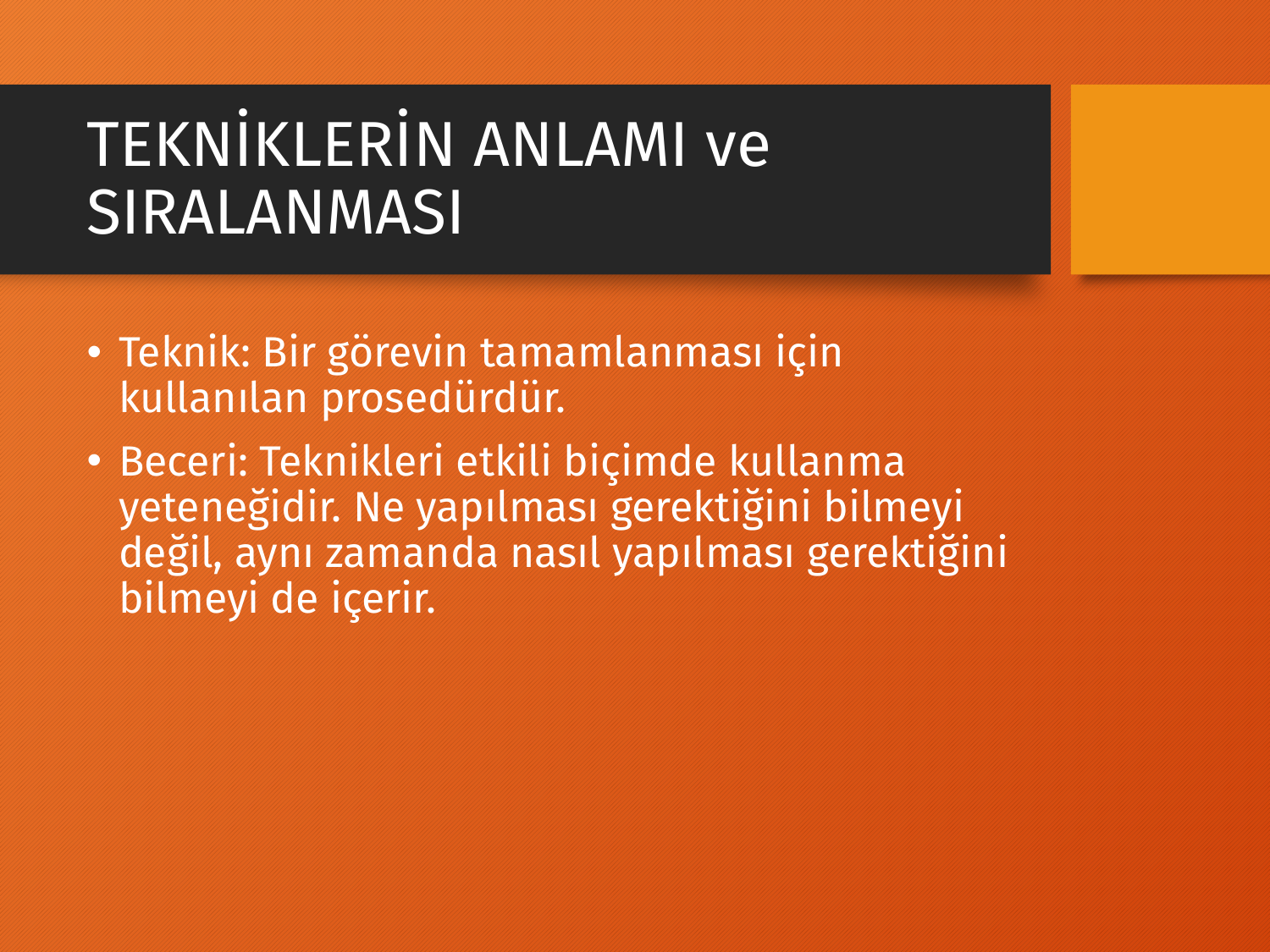

# TEKNİKLERİN ANLAMI ve SIRALANMASI
Teknik: Bir görevin tamamlanması için kullanılan prosedürdür.
Beceri: Teknikleri etkili biçimde kullanma yeteneğidir. Ne yapılması gerektiğini bilmeyi değil, aynı zamanda nasıl yapılması gerektiğini bilmeyi de içerir.